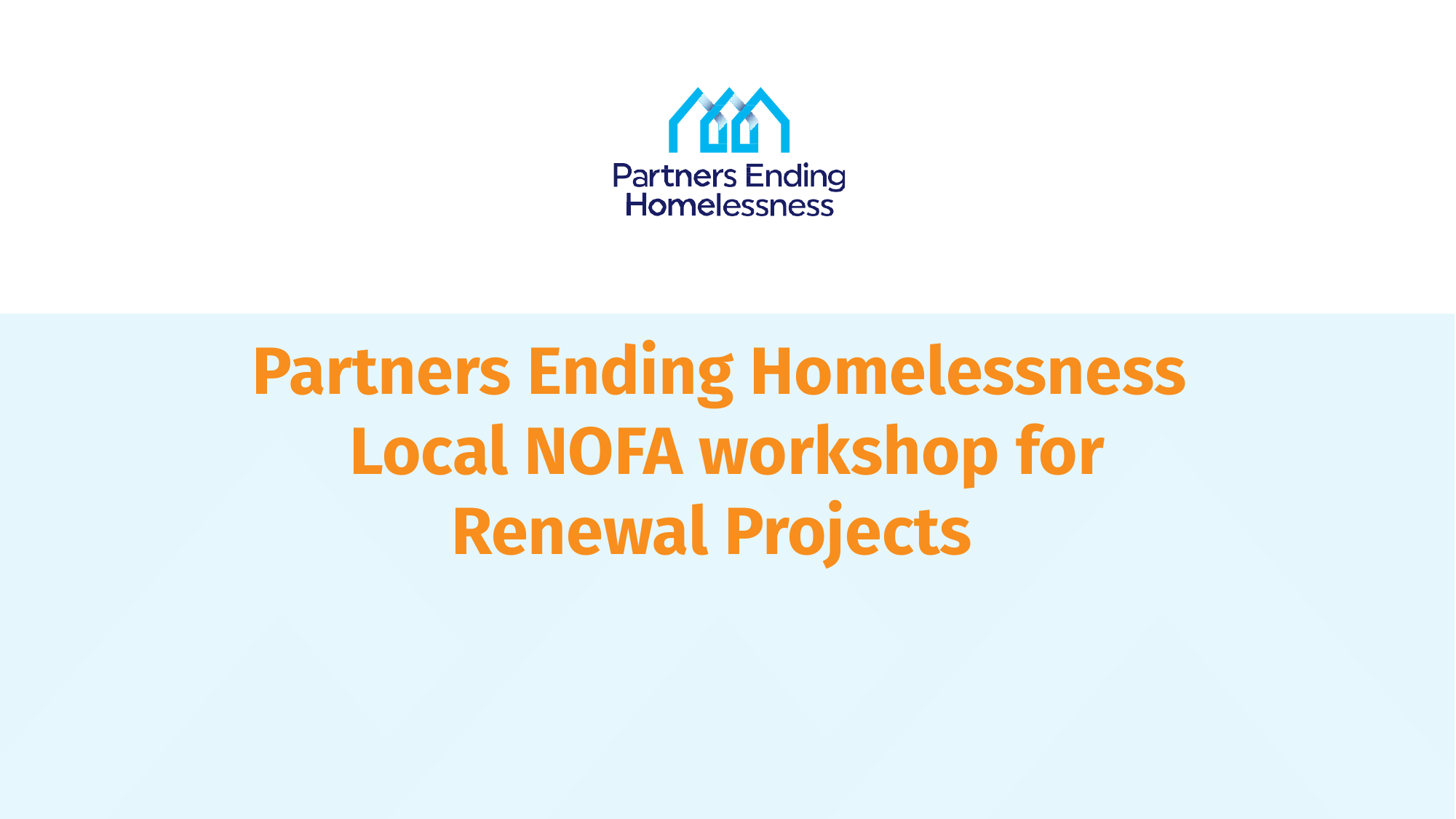

# Partners Ending Homelessness Local NOFA workshop for Renewal Projects